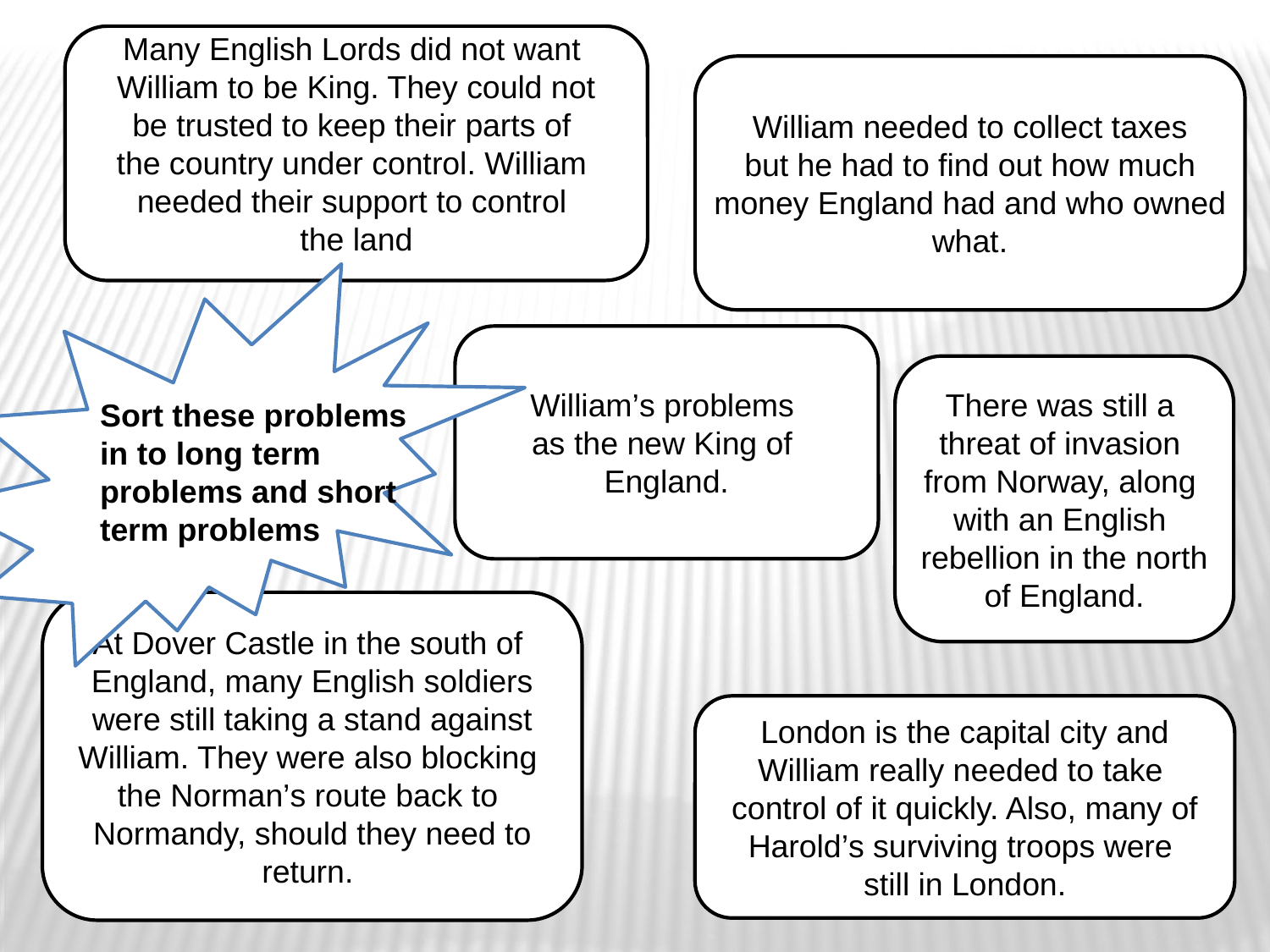

Many English Lords did not want
William to be King. They could not
be trusted to keep their parts of
the country under control. William
needed their support to control
the land

William needed to collect taxes
but he had to find out how much
money England had and who owned
what.
Sort these problems
in to long term
problems and short
term problems
William’s problems
as the new King of
England.
There was still a
threat of invasion
from Norway, along
with an English
rebellion in the north
of England.
At Dover Castle in the south of
England, many English soldiers
were still taking a stand against
William. They were also blocking
the Norman’s route back to
Normandy, should they need to
return.
London is the capital city and
William really needed to take
control of it quickly. Also, many of
Harold’s surviving troops were
still in London.